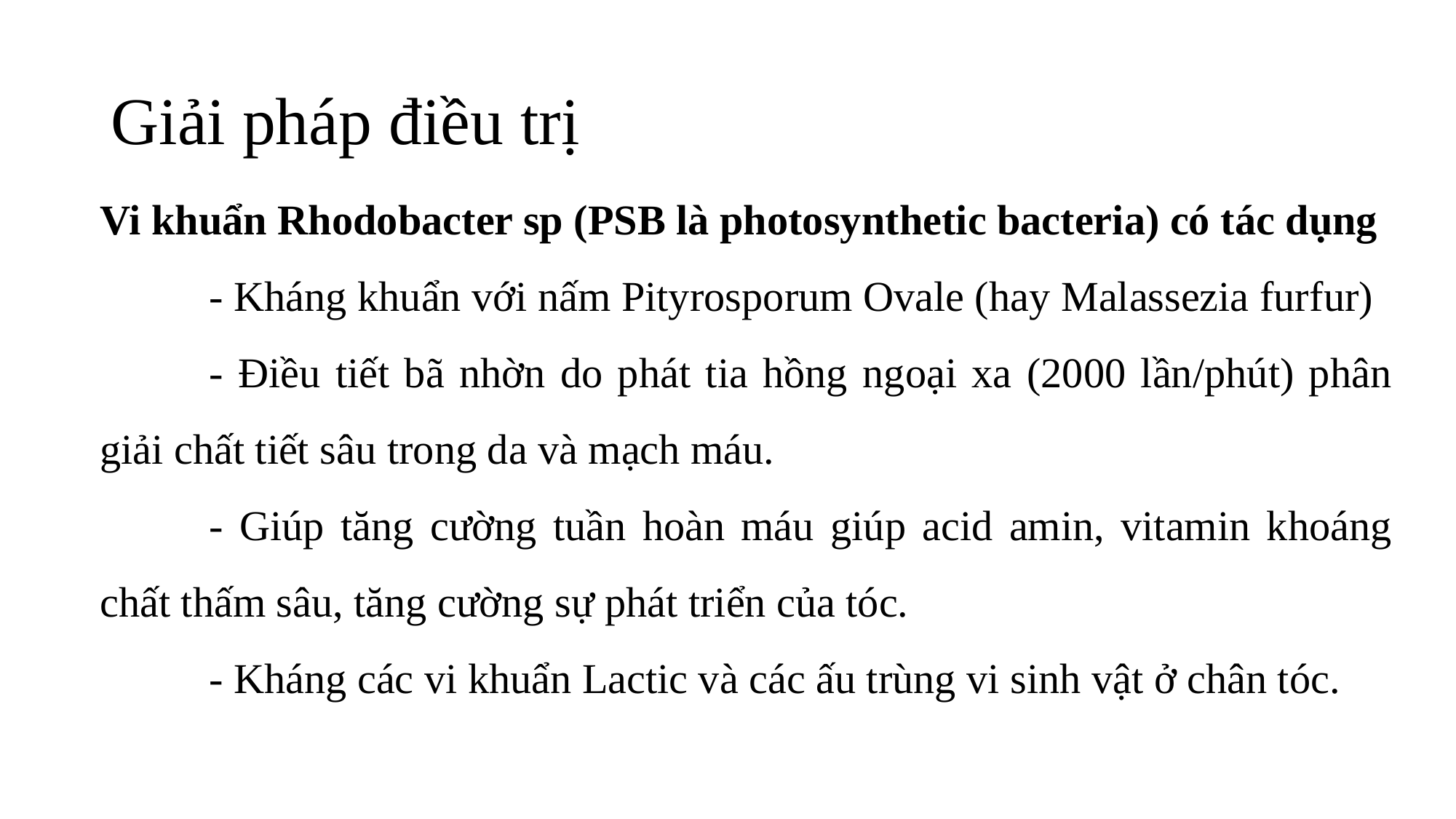

# Giải pháp điều trị
Vi khuẩn Rhodobacter sp (PSB là photosynthetic bacteria) có tác dụng
	- Kháng khuẩn với nấm Pityrosporum Ovale (hay Malassezia furfur)
	- Điều tiết bã nhờn do phát tia hồng ngoại xa (2000 lần/phút) phân giải chất tiết sâu trong da và mạch máu.
	- Giúp tăng cường tuần hoàn máu giúp acid amin, vitamin khoáng chất thấm sâu, tăng cường sự phát triển của tóc.
	- Kháng các vi khuẩn Lactic và các ấu trùng vi sinh vật ở chân tóc.